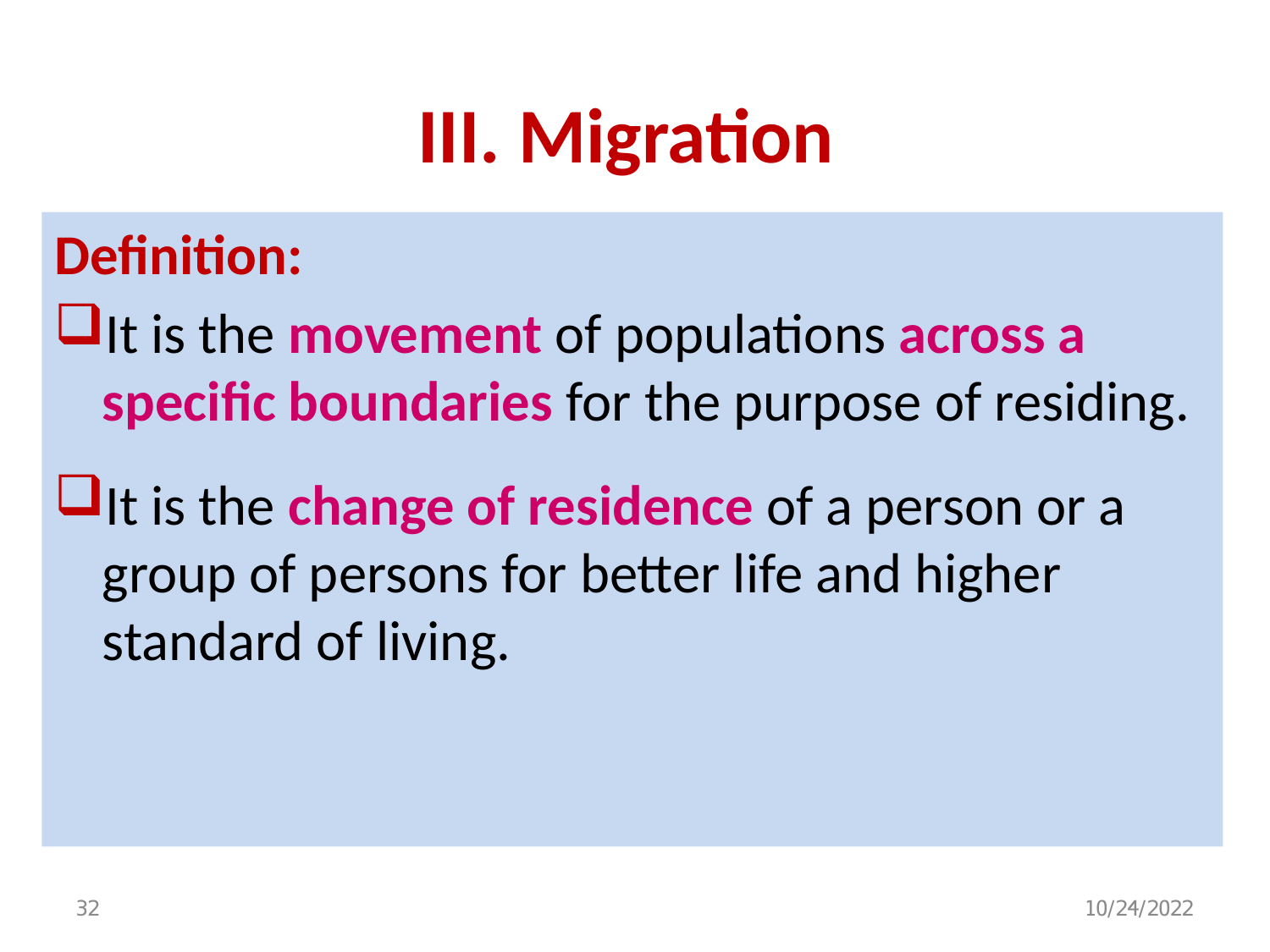

# Migration
Definition:
It is the movement of populations across a specific boundaries for the purpose of residing.

It is the change of residence of a person or a group of persons for better life and higher standard of living.
32
10/24/2022